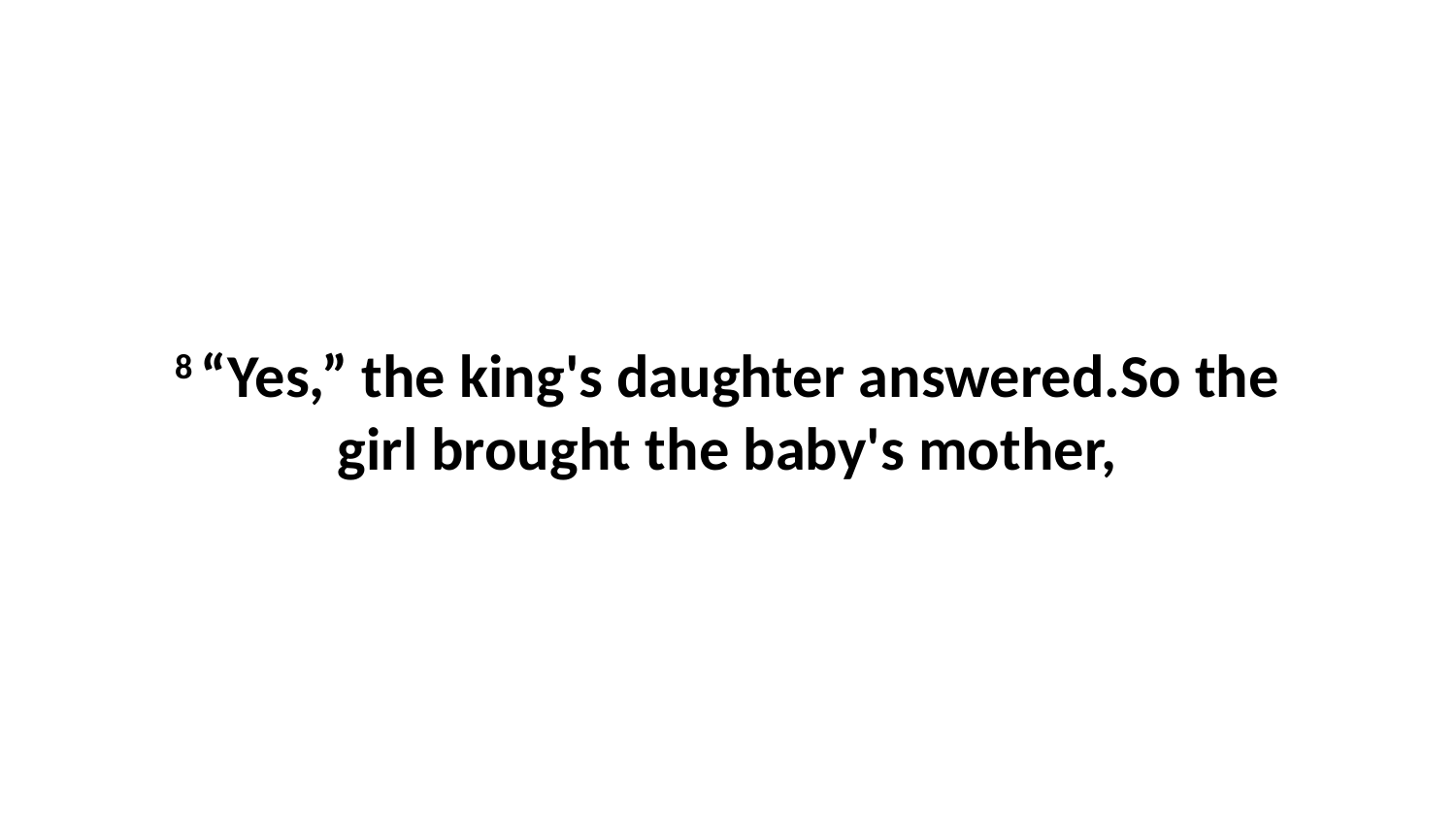

8 “Yes,” the king's daughter answered.So the girl brought the baby's mother,